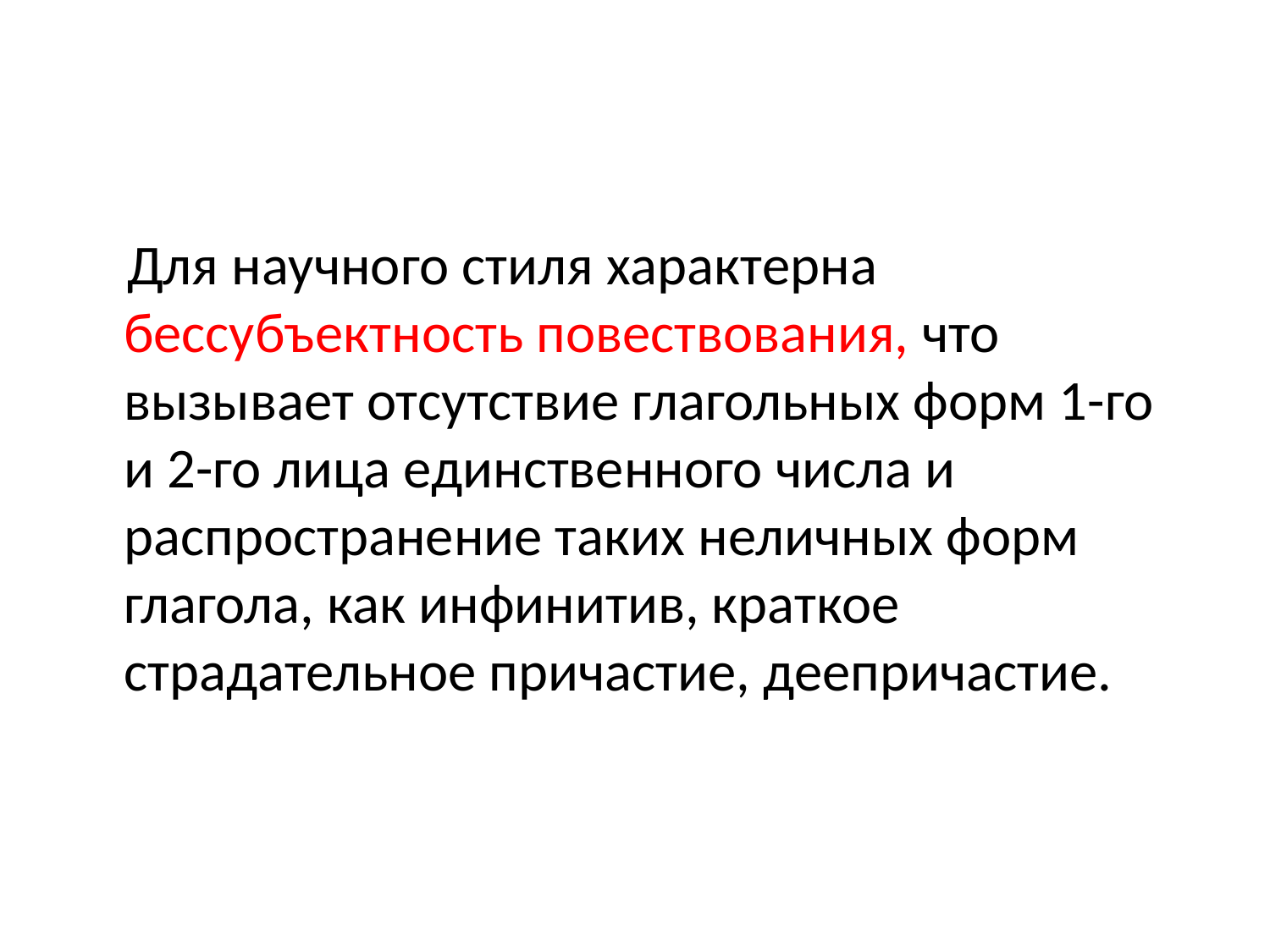

#
    Для научного стиля характерна бессубъектность повествования, что вызывает отсутствие глагольных форм 1-го и 2-го лица единственного числа и распространение таких неличных форм глагола, как инфинитив, краткое страдательное причастие, деепричастие.